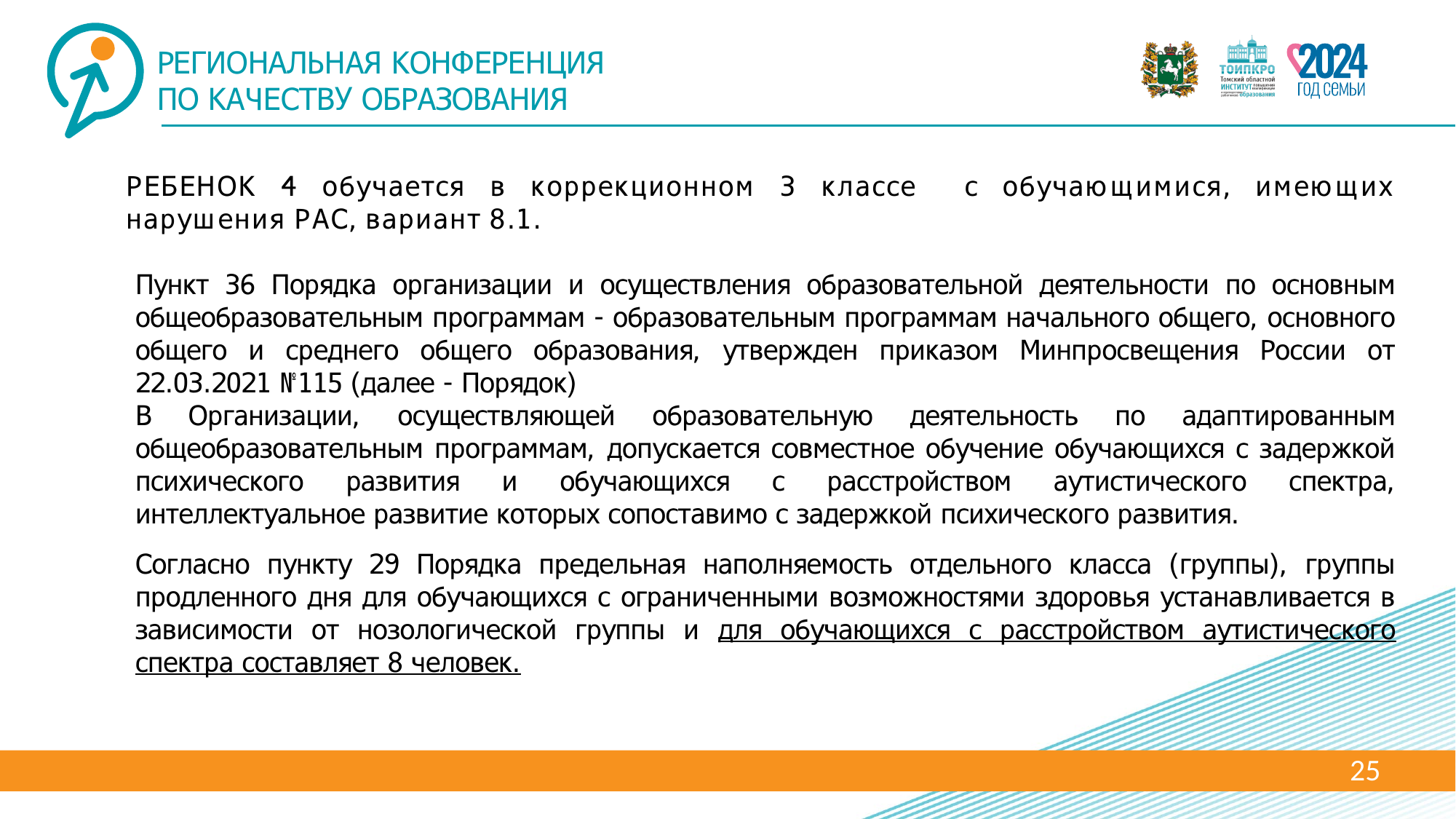

РЕБЕНОК 4 обучается в коррекционном 3 классе  с обучающимися, имеющих нарушения РАС, вариант 8.1.

Пункт 36 Порядка организации и осуществления образовательной деятельности по основным общеобразовательным программам - образовательным программам начального общего, основного общего и среднего общего образования, утвержден приказом Минпросвещения России от 22.03.2021 №115 (далее - Порядок)
В Организации, осуществляющей образовательную деятельность по адаптированным общеобразовательным программам, допускается совместное обучение обучающихся с задержкой психического развития и обучающихся с расстройством аутистического спектра, интеллектуальное развитие которых сопоставимо с задержкой психического развития.

Согласно пункту 29 Порядка предельная наполняемость отдельного класса (группы), группы продленного дня для обучающихся с ограниченными возможностями здоровья устанавливается в зависимости от нозологической группы и для обучающихся с расстройством аутистического спектра составляет 8 человек.